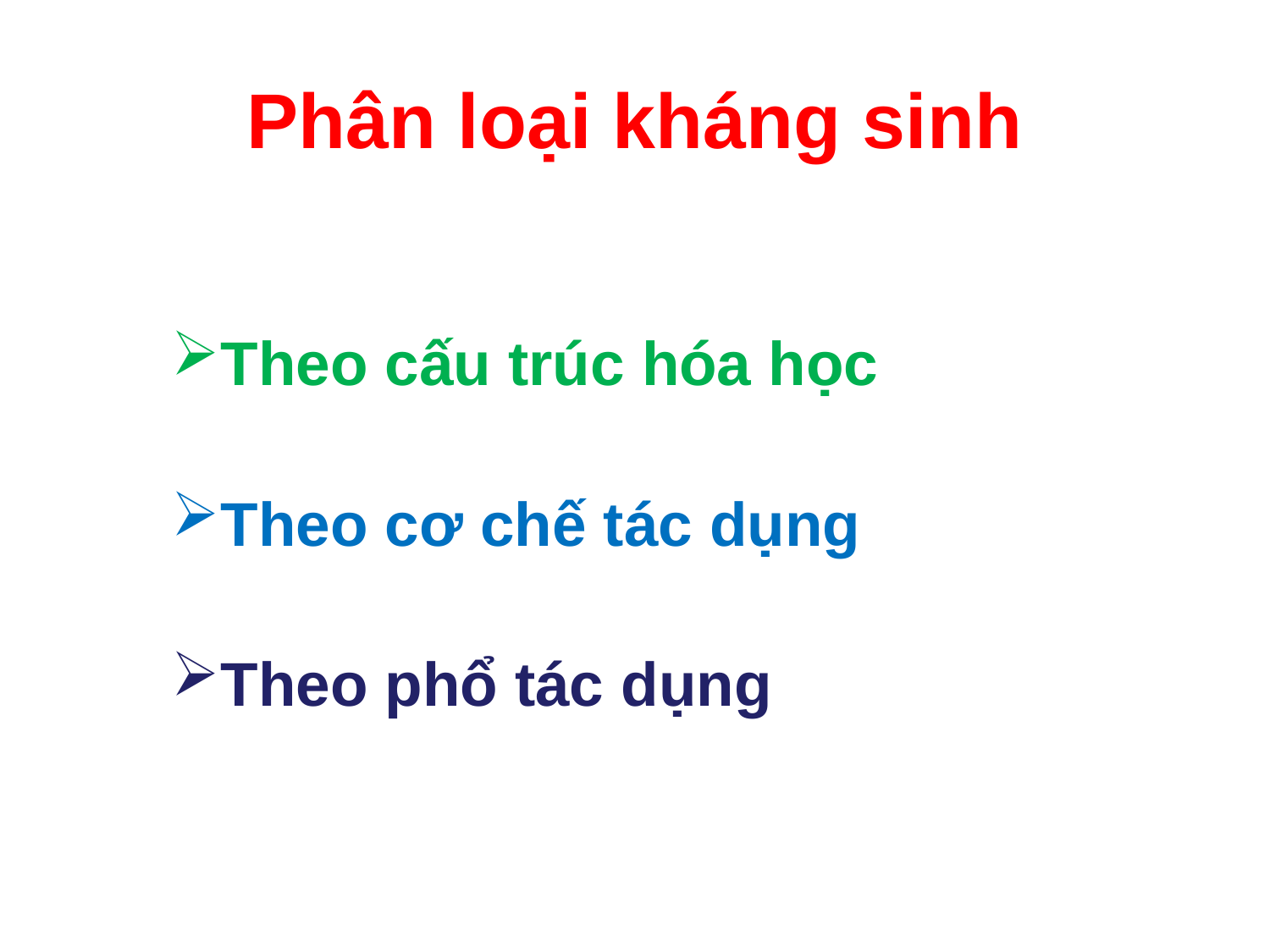

# Phân loại kháng sinh
Theo cấu trúc hóa học
Theo cơ chế tác dụng
Theo phổ tác dụng